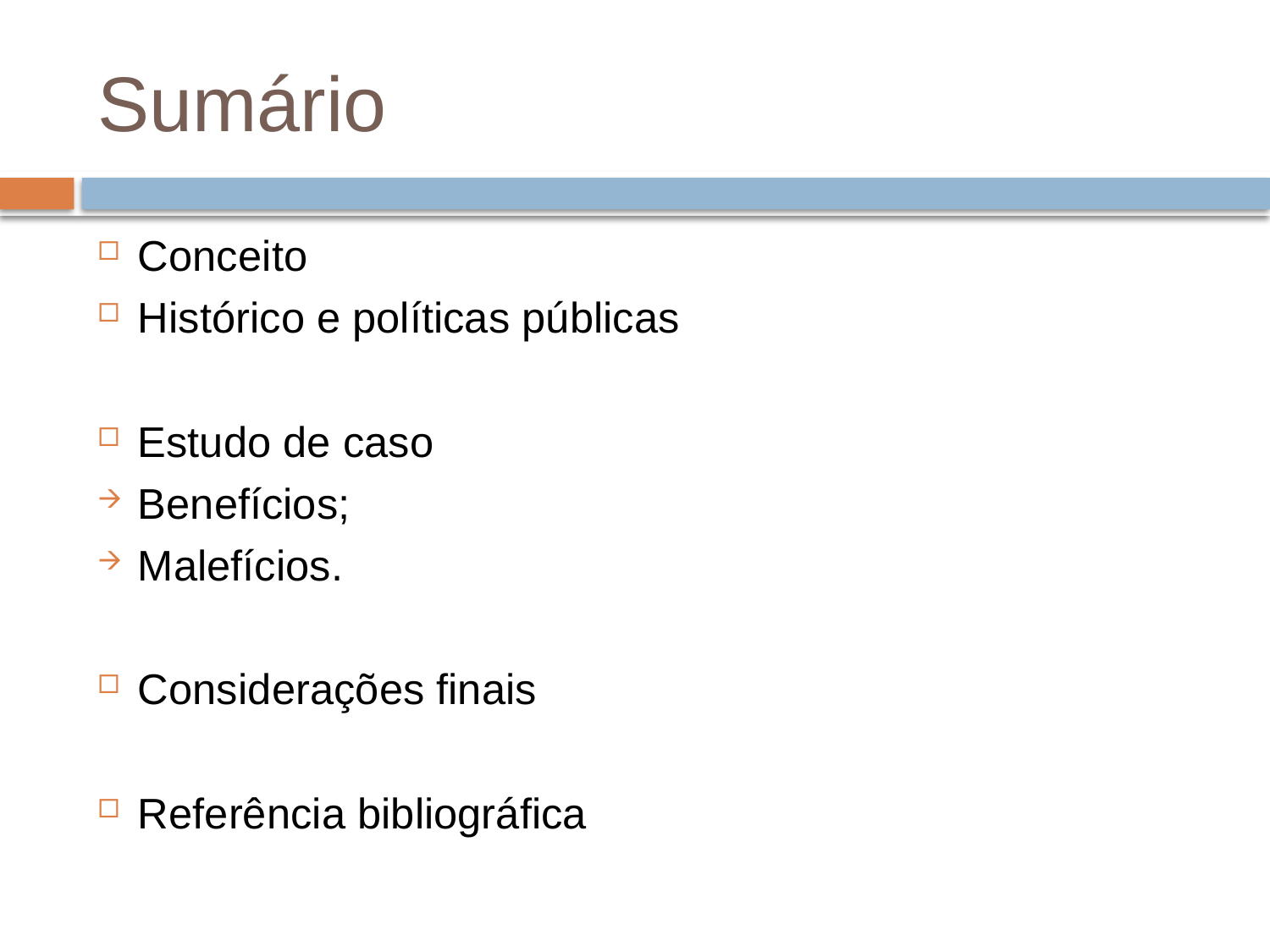

# Sumário
Conceito
Histórico e políticas públicas

Estudo de caso
Benefícios;
Malefícios.

Considerações finais

Referência bibliográfica